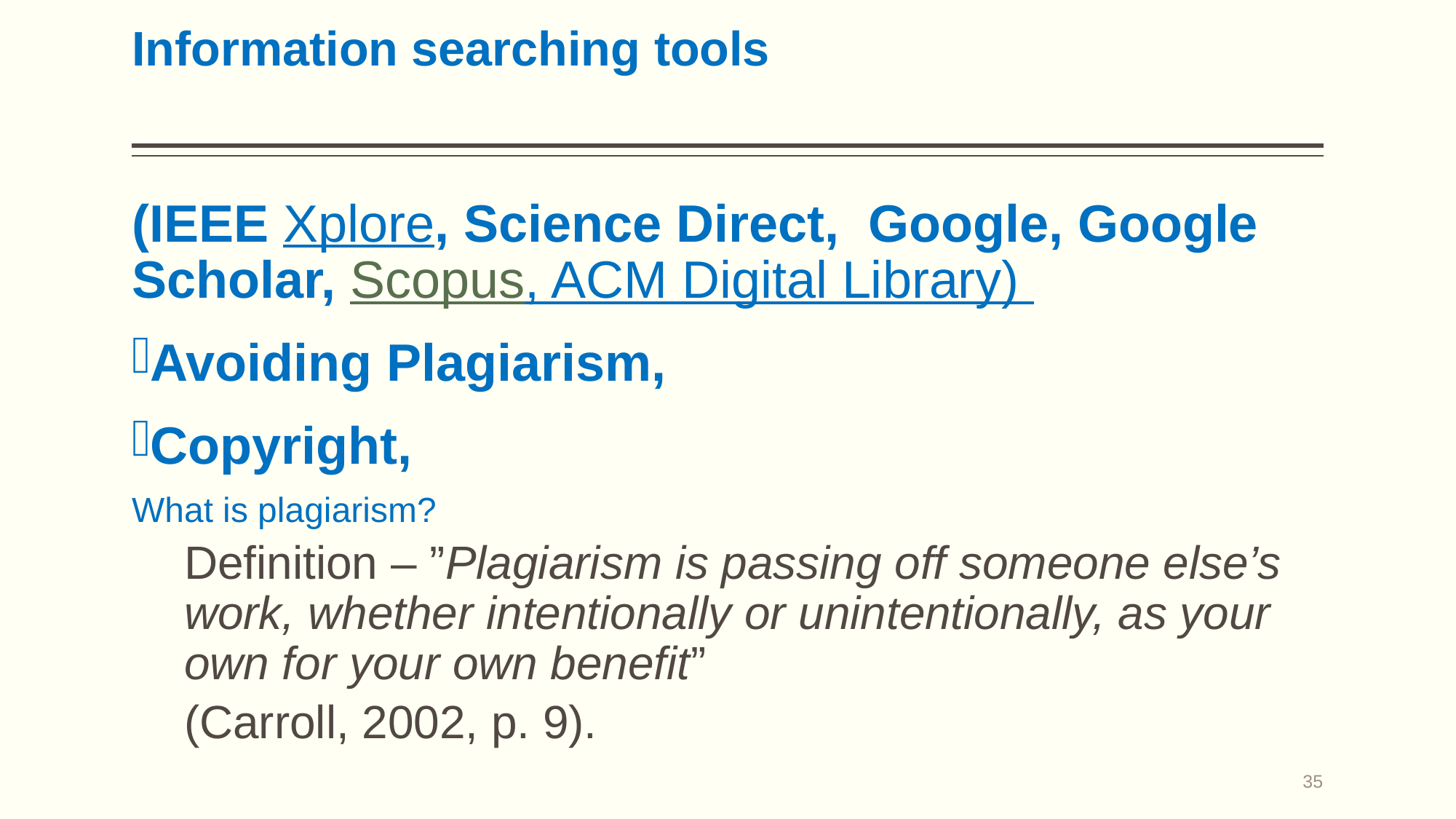

# Information searching tools
(IEEE Xplore, Science Direct,  Google, Google Scholar, Scopus, ACM Digital Library)
Avoiding Plagiarism,
Copyright,
What is plagiarism?
Definition – ”Plagiarism is passing off someone else’s work, whether intentionally or unintentionally, as your own for your own benefit”
(Carroll, 2002, p. 9).

35